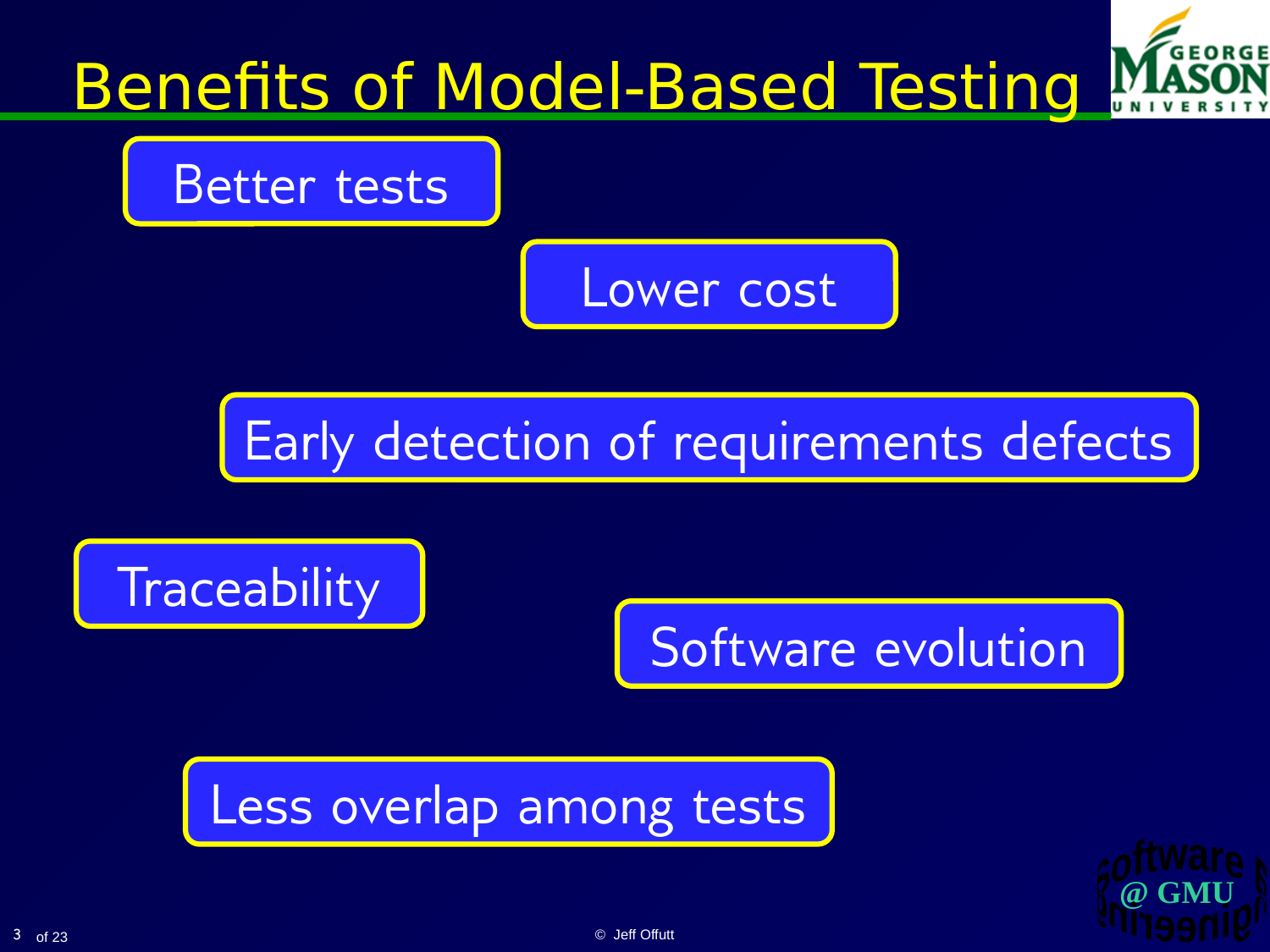

# Benefits of Model-Based Testing
Better tests
Lower cost
Early detection of requirements defects
Traceability
Software evolution
Less overlap among tests
3
©  Jeff Offutt